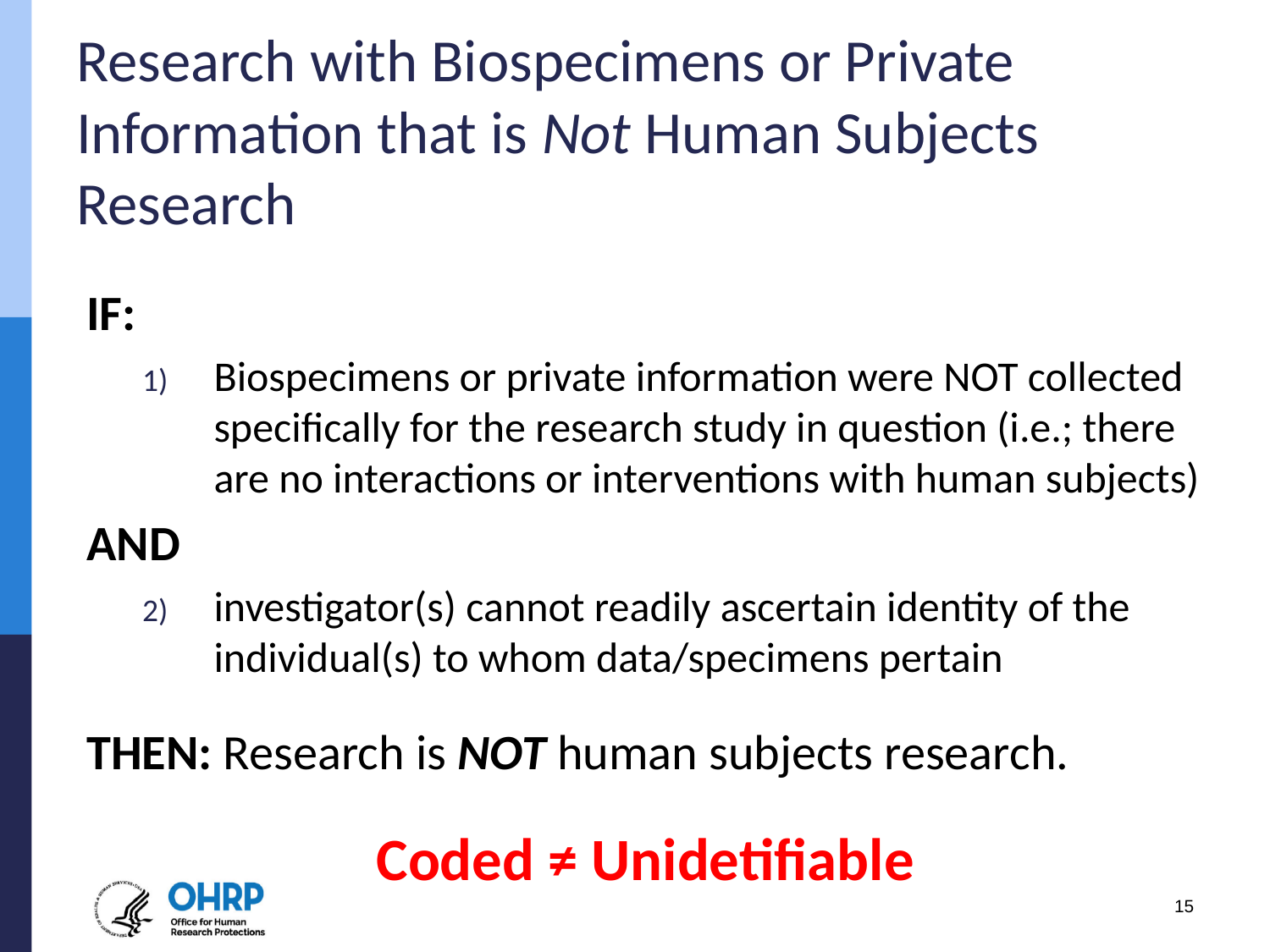

# Research with Biospecimens or Private Information that is Not Human Subjects Research
IF:
Biospecimens or private information were NOT collected specifically for the research study in question (i.e.; there are no interactions or interventions with human subjects)
AND
investigator(s) cannot readily ascertain identity of the individual(s) to whom data/specimens pertain

THEN: Research is NOT human subjects research.

Coded ≠ Unidetifiable
15